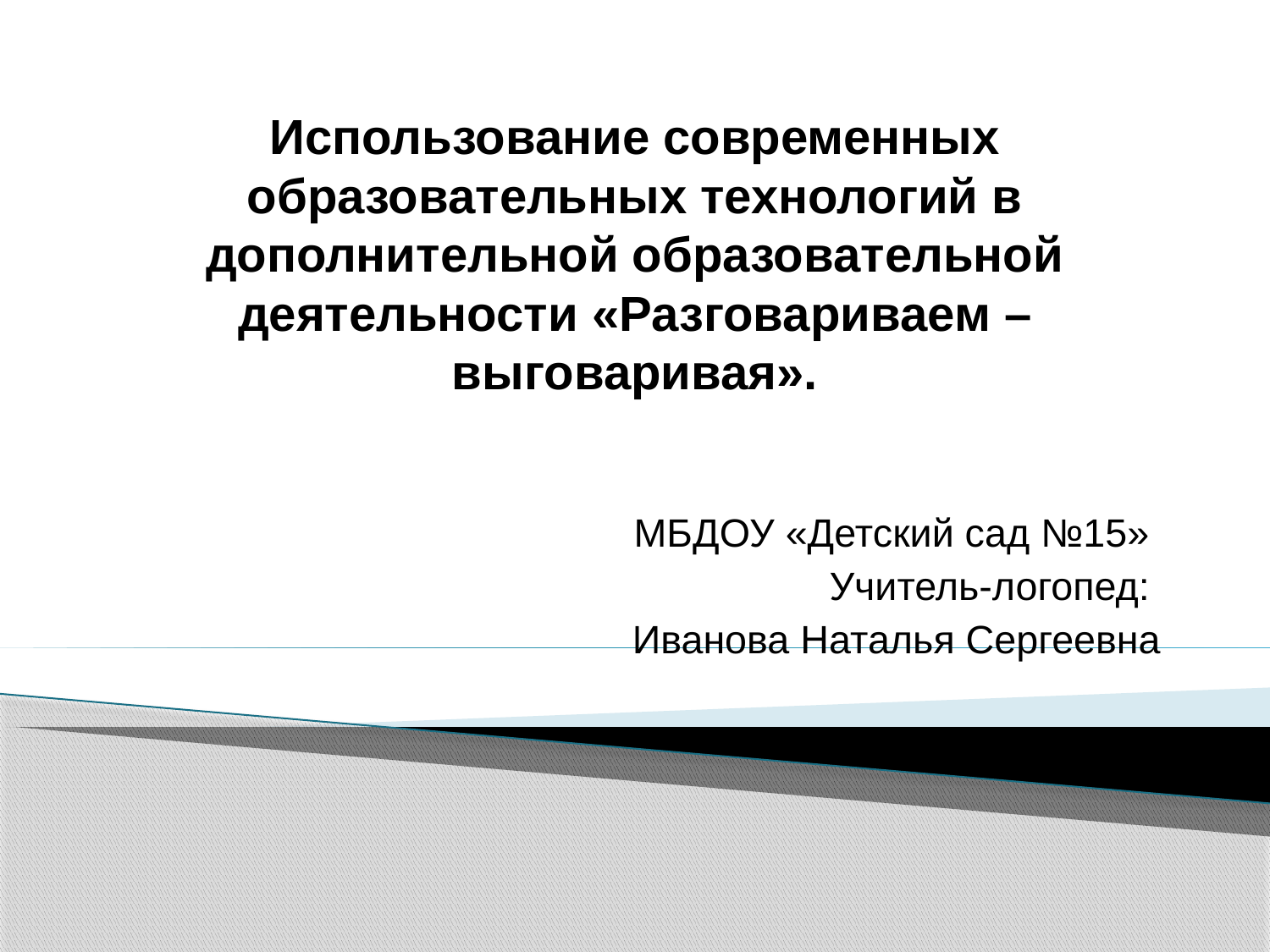

# Использование современных образовательных технологий в дополнительной образовательной деятельности «Разговариваем – выговаривая».
МБДОУ «Детский сад №15»
Учитель-логопед:
Иванова Наталья Сергеевна